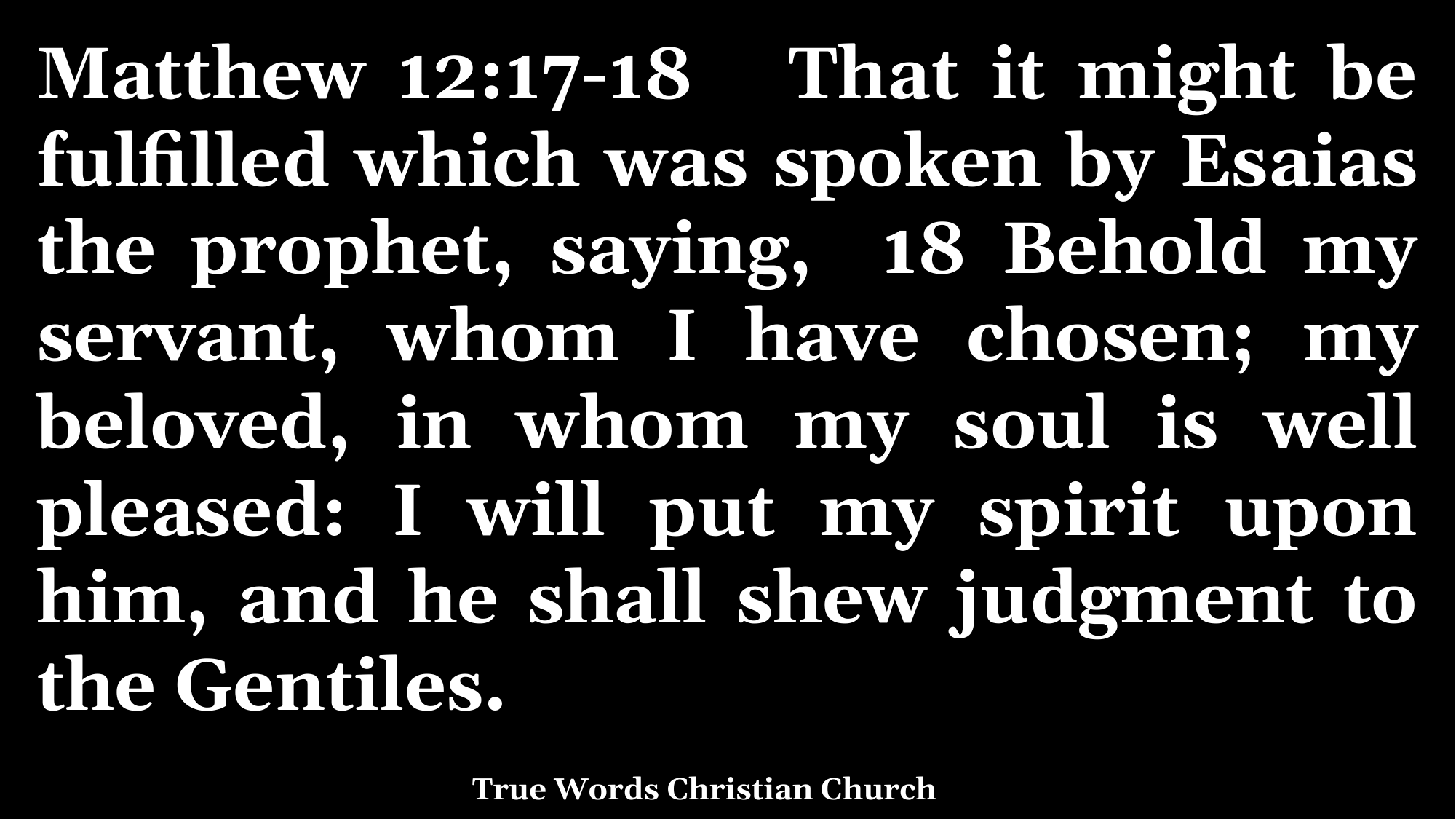

Matthew 12:17-18   That it might be fulfilled which was spoken by Esaias the prophet, saying,  18 Behold my servant, whom I have chosen; my beloved, in whom my soul is well pleased: I will put my spirit upon him, and he shall shew judgment to the Gentiles.
True Words Christian Church